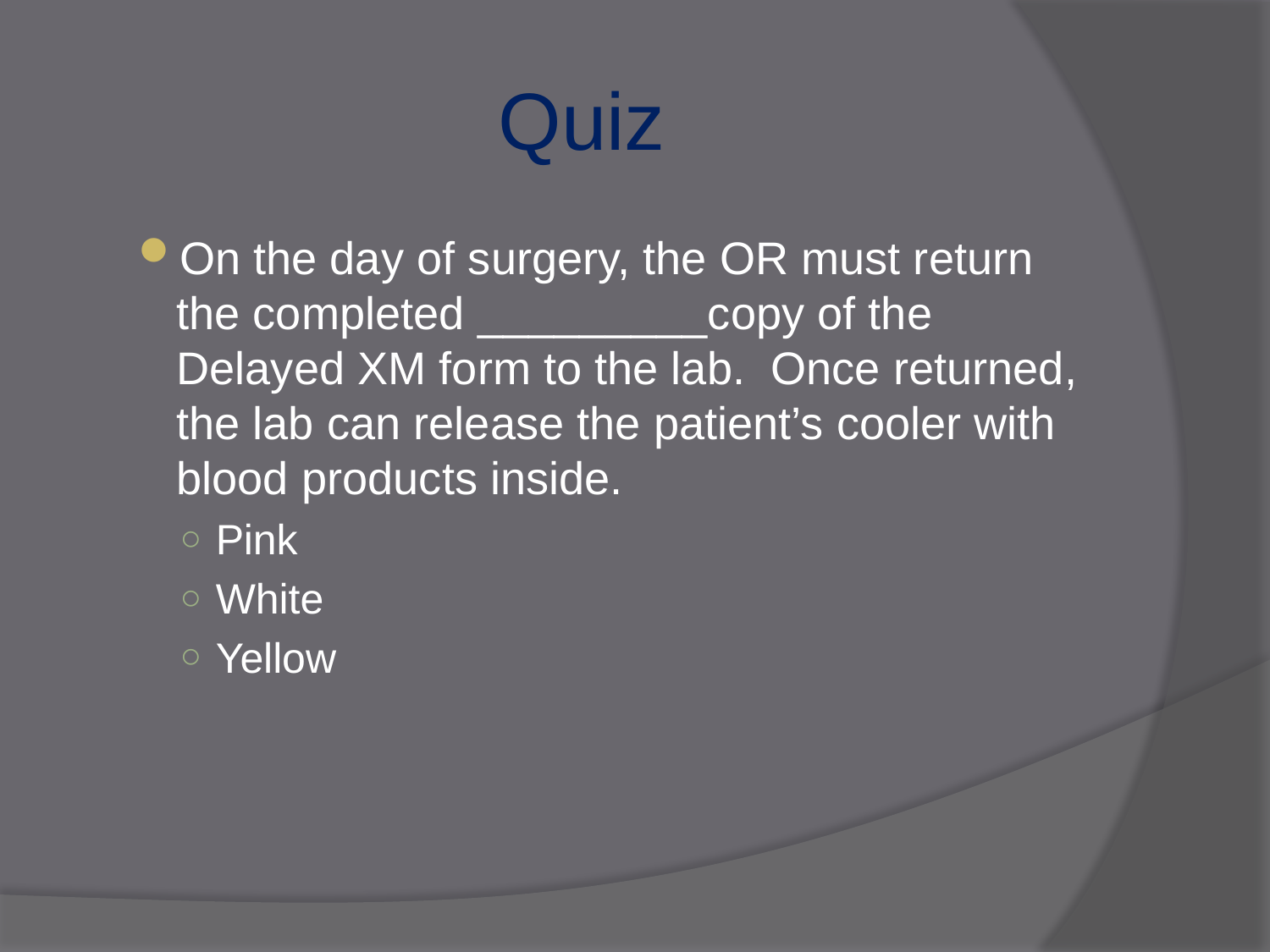

# Quiz
On the day of surgery, the OR must return the completed _________copy of the Delayed XM form to the lab.  Once returned, the lab can release the patient’s cooler with blood products inside.
Pink
White
Yellow